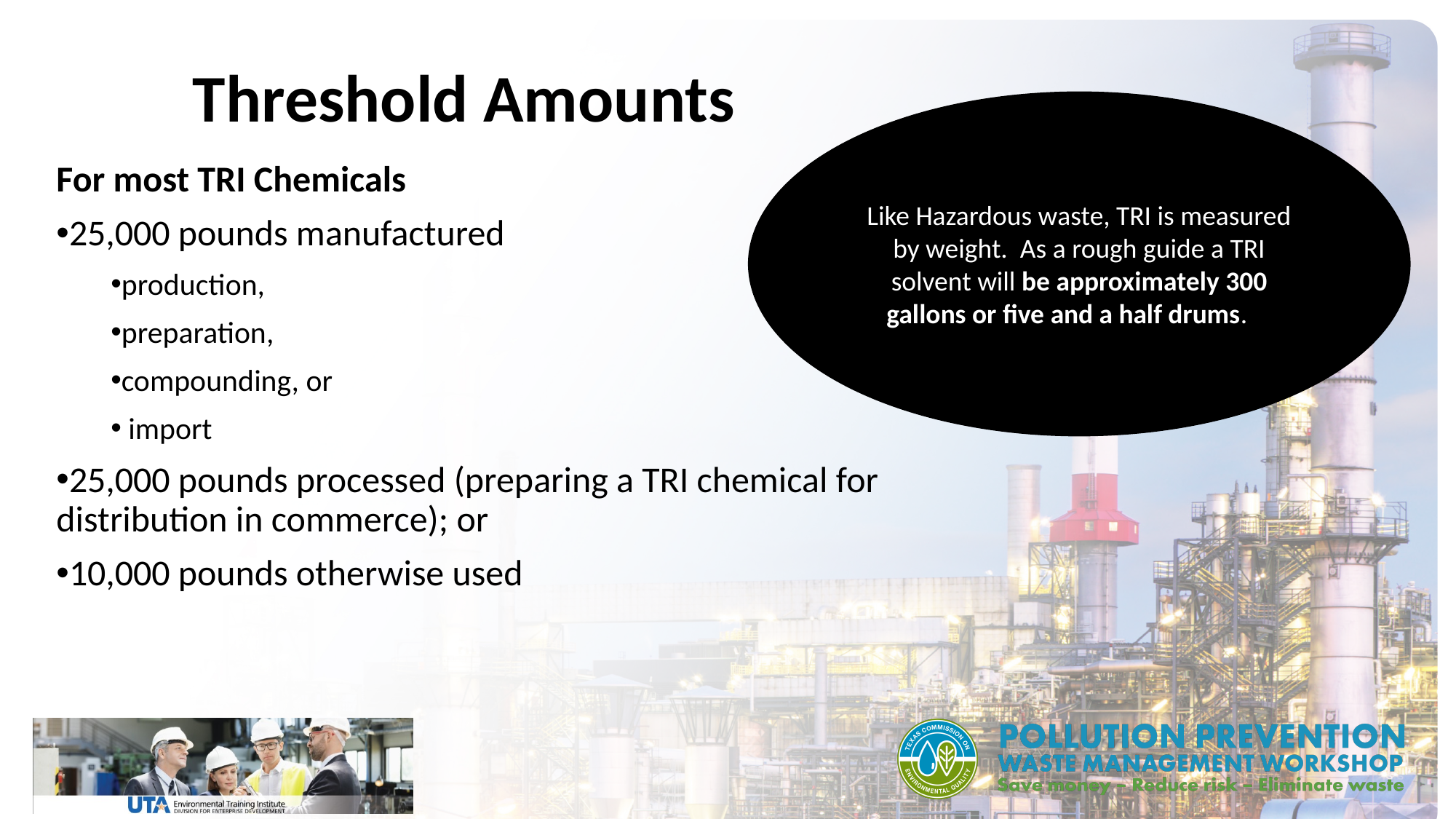

# Threshold Amounts
Like Hazardous waste, TRI is measured by weight.  As a rough guide a TRI solvent will be approximately 300 gallons or five and a half drums.
For most TRI Chemicals
25,000 pounds manufactured
production,
preparation,
compounding, or
 import
25,000 pounds processed (preparing a TRI chemical for distribution in commerce); or
10,000 pounds otherwise used